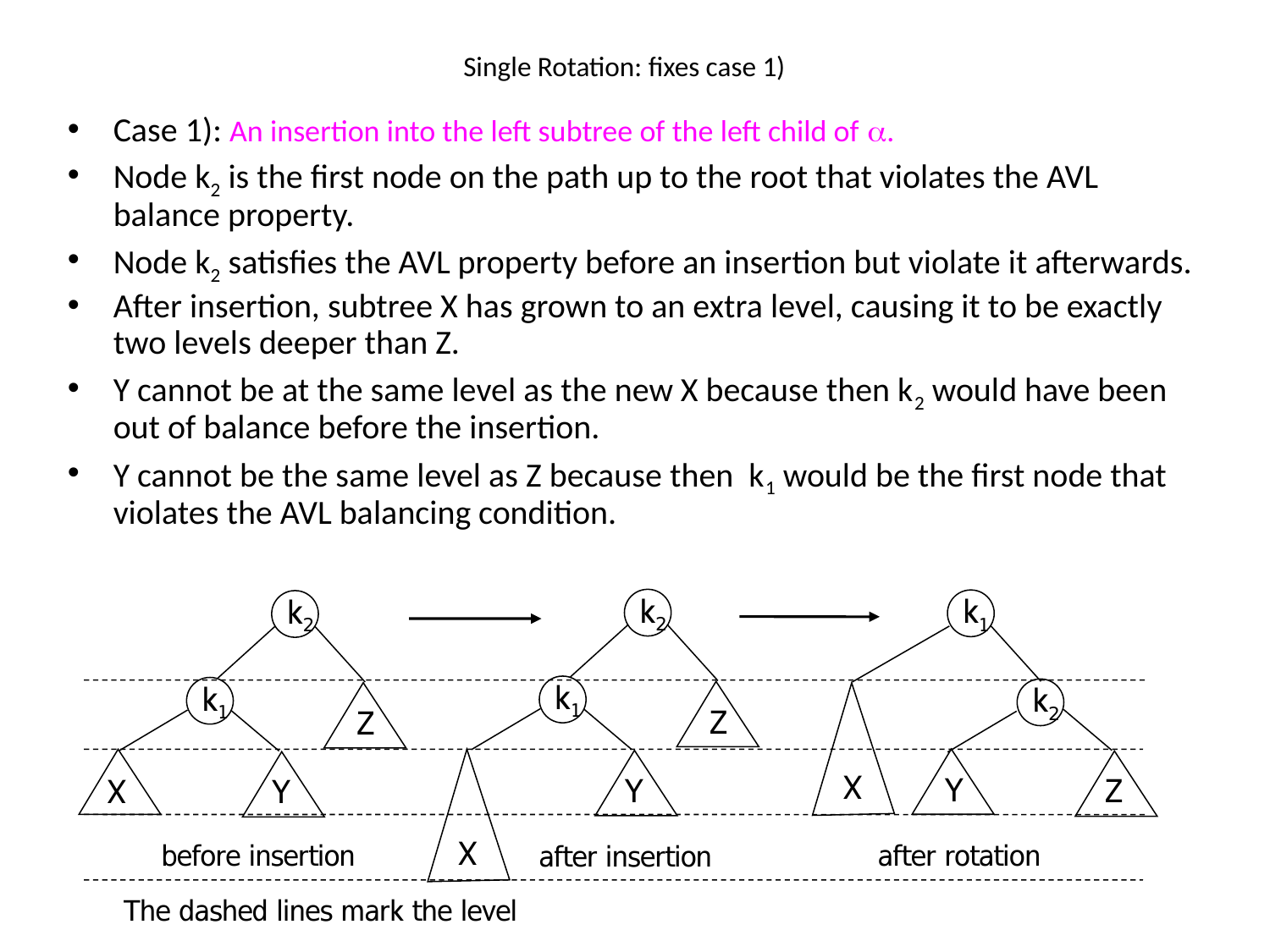

# Single Rotation: fixes case 1)
Case 1): An insertion into the left subtree of the left child of α.
Node k2 is the first node on the path up to the root that violates the AVL balance property.
Node k2 satisfies the AVL property before an insertion but violate it afterwards.
After insertion, subtree X has grown to an extra level, causing it to be exactly two levels deeper than Z.
Y cannot be at the same level as the new X because then k2 would have been out of balance before the insertion.
Y cannot be the same level as Z because then  k1 would be the first node that violates the AVL balancing condition.
k2

k1

Z

Y
X
k1

k2

X

Y

Z
k2

k1

Z

X
Y

after rotation
before insertion
after insertion

The dashed lines mark the level